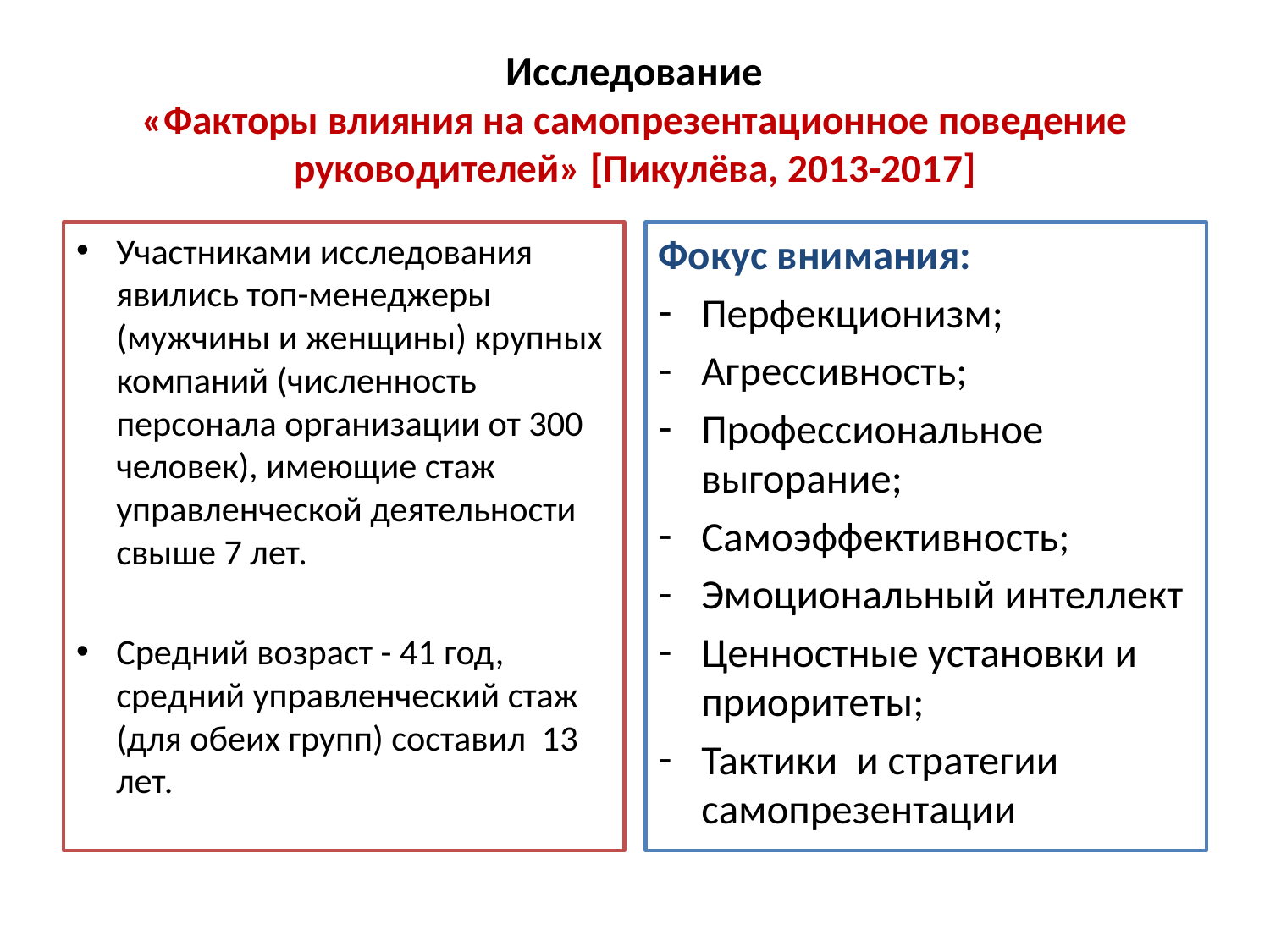

# Исследование «Факторы влияния на самопрезентационное поведение руководителей» [Пикулёва, 2013-2017]
Участниками исследования явились топ-менеджеры (мужчины и женщины) крупных компаний (численность персонала организации от 300 человек), имеющие стаж управленческой деятельности свыше 7 лет.

Средний возраст - 41 год, средний управленческий стаж (для обеих групп) составил  13 лет.

Фокус внимания:
Перфекционизм;
Агрессивность;
Профессиональное выгорание;
Самоэффективность;
Эмоциональный интеллект
Ценностные установки и приоритеты;
Тактики  и стратегии самопрезентации